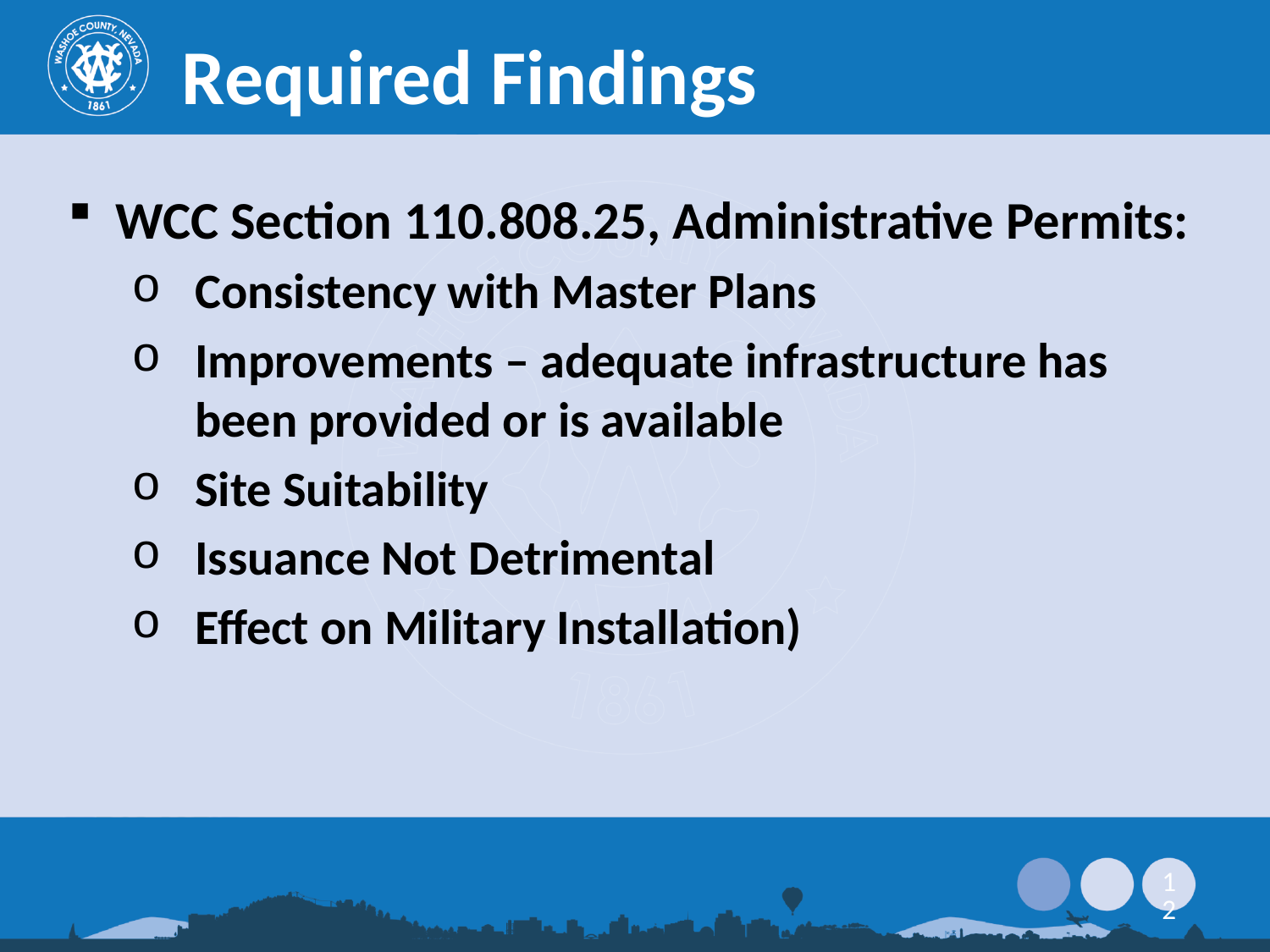

Required Findings
WCC Section 110.808.25, Administrative Permits:
Consistency with Master Plans
Improvements – adequate infrastructure has been provided or is available
Site Suitability
Issuance Not Detrimental
Effect on Military Installation)